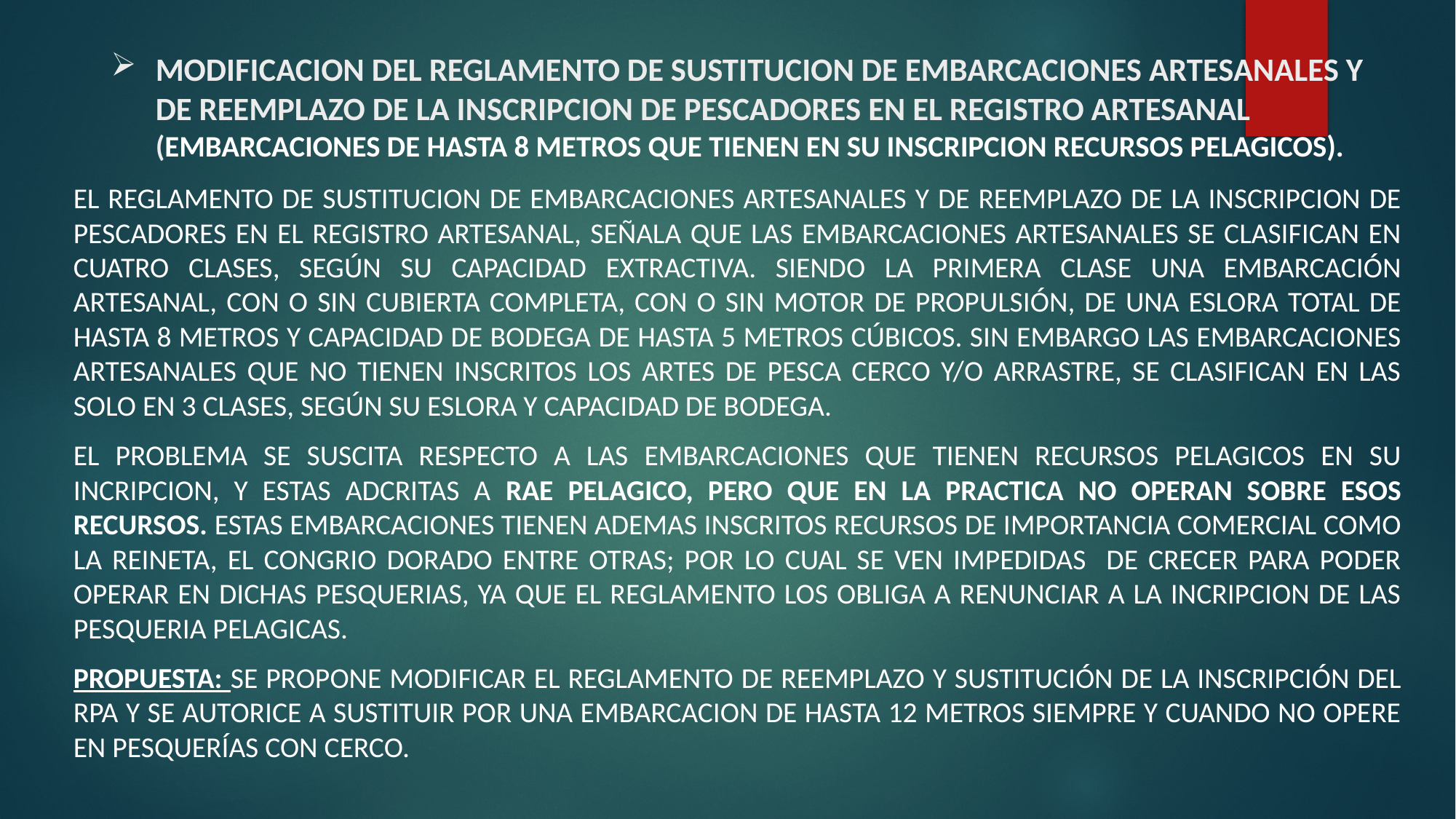

# MODIFICACION DEL REGLAMENTO DE SUSTITUCION DE EMBARCACIONES ARTESANALES Y DE REEMPLAZO DE LA INSCRIPCION DE PESCADORES EN EL REGISTRO ARTESANAL (EMBARCACIONES DE HASTA 8 METROS QUE TIENEN EN SU INSCRIPCION RECURSOS PELAGICOS).
EL REGLAMENTO DE SUSTITUCION DE EMBARCACIONES ARTESANALES Y DE REEMPLAZO DE LA INSCRIPCION DE PESCADORES EN EL REGISTRO ARTESANAL, SEÑALA QUE LAS EMBARCACIONES ARTESANALES SE CLASIFICAN EN CUATRO CLASES, SEGÚN SU CAPACIDAD EXTRACTIVA. SIENDO LA PRIMERA CLASE UNA EMBARCACIÓN ARTESANAL, CON O SIN CUBIERTA COMPLETA, CON O SIN MOTOR DE PROPULSIÓN, DE UNA ESLORA TOTAL DE HASTA 8 METROS Y CAPACIDAD DE BODEGA DE HASTA 5 METROS CÚBICOS. SIN EMBARGO LAS EMBARCACIONES ARTESANALES QUE NO TIENEN INSCRITOS LOS ARTES DE PESCA CERCO Y/O ARRASTRE, SE CLASIFICAN EN LAS SOLO EN 3 CLASES, SEGÚN SU ESLORA Y CAPACIDAD DE BODEGA.
EL PROBLEMA SE SUSCITA RESPECTO A LAS EMBARCACIONES QUE TIENEN RECURSOS PELAGICOS EN SU INCRIPCION, Y ESTAS ADCRITAS A RAE PELAGICO, PERO QUE EN LA PRACTICA NO OPERAN SOBRE ESOS RECURSOS. ESTAS EMBARCACIONES TIENEN ADEMAS INSCRITOS RECURSOS DE IMPORTANCIA COMERCIAL COMO LA REINETA, EL CONGRIO DORADO ENTRE OTRAS; POR LO CUAL SE VEN IMPEDIDAS  DE CRECER PARA PODER OPERAR EN DICHAS PESQUERIAS, YA QUE EL REGLAMENTO LOS OBLIGA A RENUNCIAR A LA INCRIPCION DE LAS PESQUERIA PELAGICAS.
PROPUESTA: SE PROPONE MODIFICAR EL REGLAMENTO DE REEMPLAZO Y SUSTITUCIÓN DE LA INSCRIPCIÓN DEL RPA Y SE AUTORICE A SUSTITUIR POR UNA EMBARCACION DE HASTA 12 METROS SIEMPRE Y CUANDO NO OPERE EN PESQUERÍAS CON CERCO.